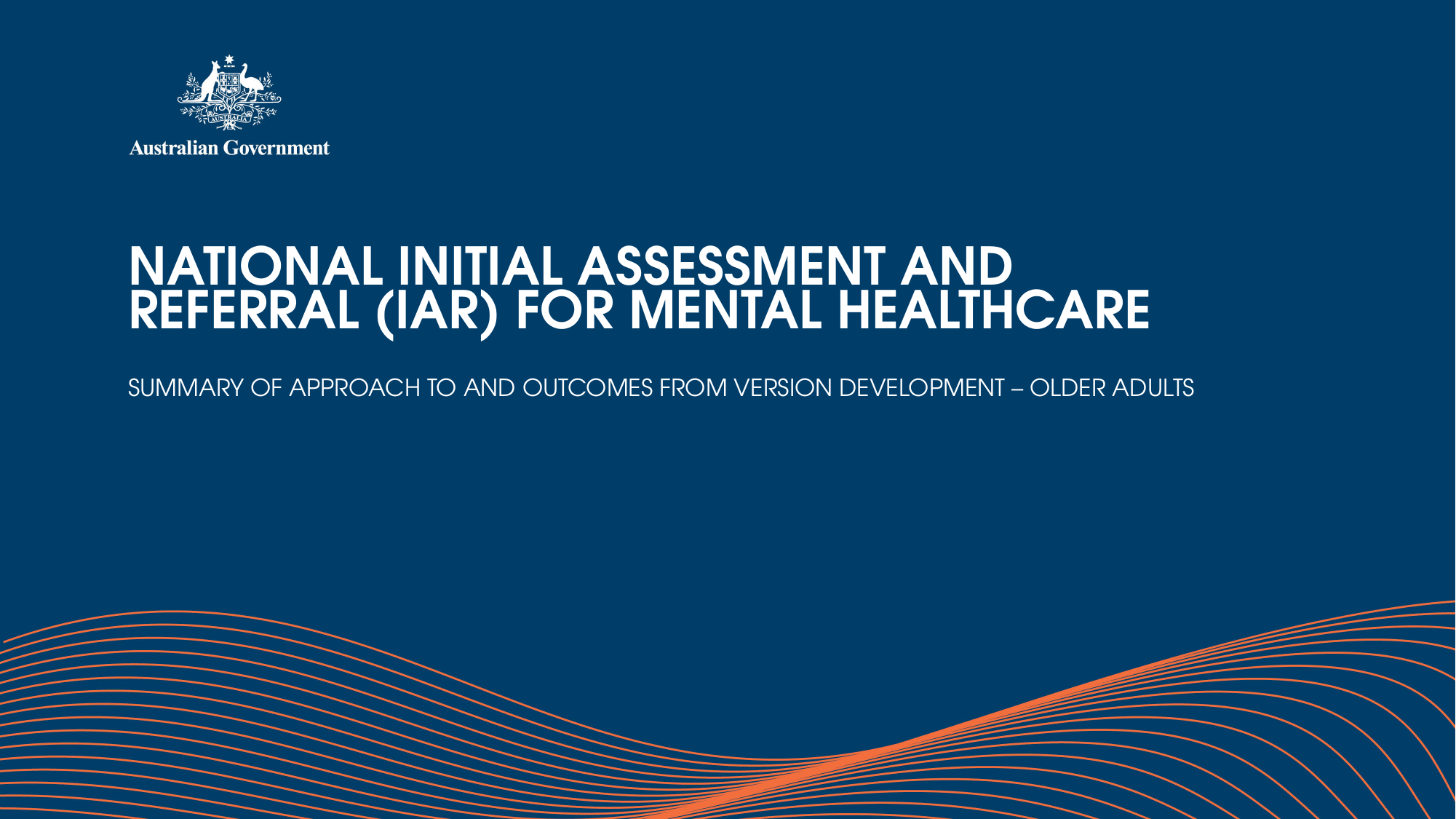

# NATIONAL INITIAL ASSESSMENT AND REFERRAL (IAR) FOR MENTAL HEALTHCARE SUMMARY OF APPROACH TO AND OUTCOMES FROM VERSION DEVELOPMENT – OLDER ADULTS